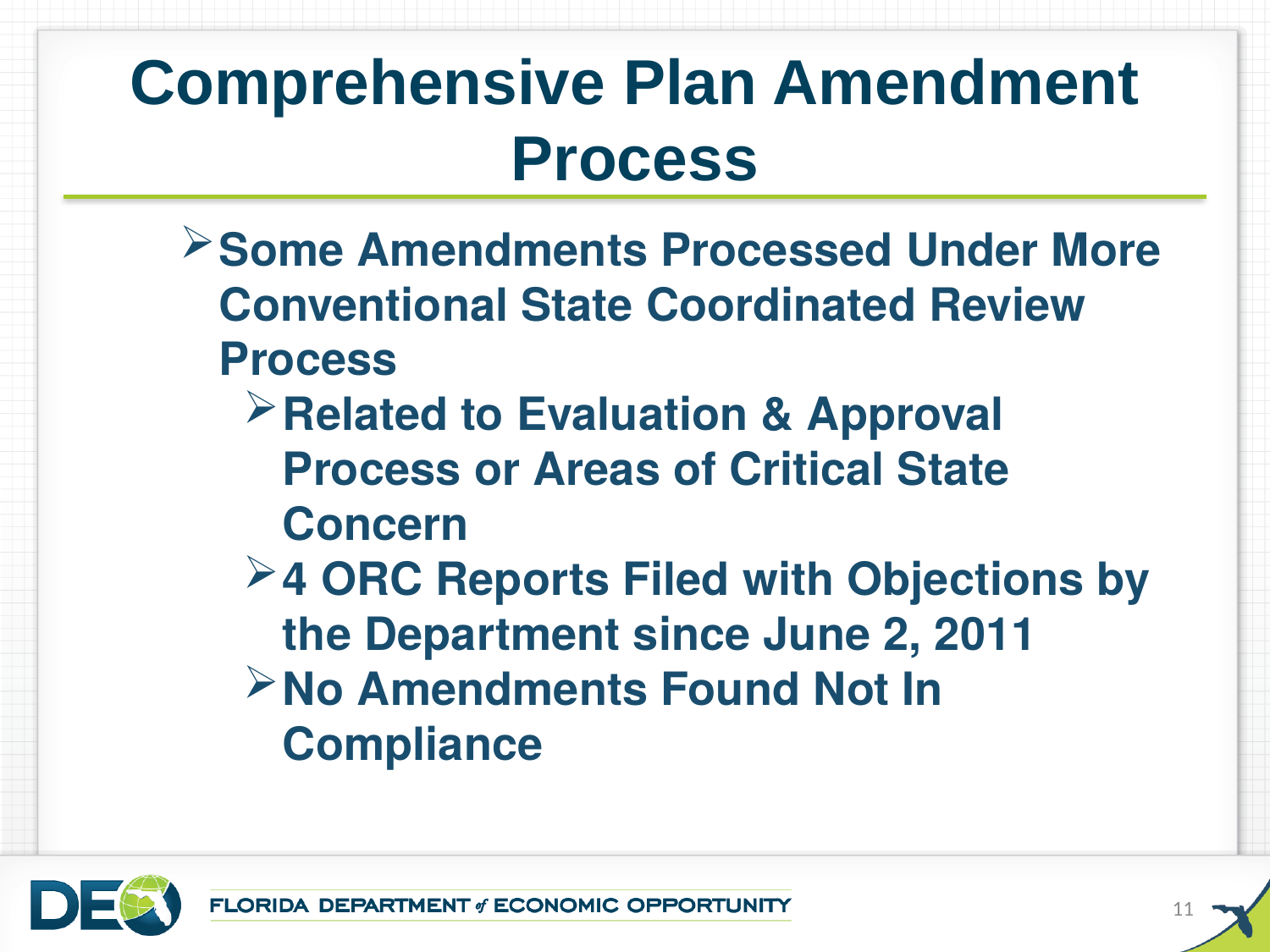

# Comprehensive Plan Amendment Process
Some Amendments Processed Under More Conventional State Coordinated Review Process
Related to Evaluation & Approval Process or Areas of Critical State Concern
4 ORC Reports Filed with Objections by the Department since June 2, 2011
No Amendments Found Not In Compliance
11